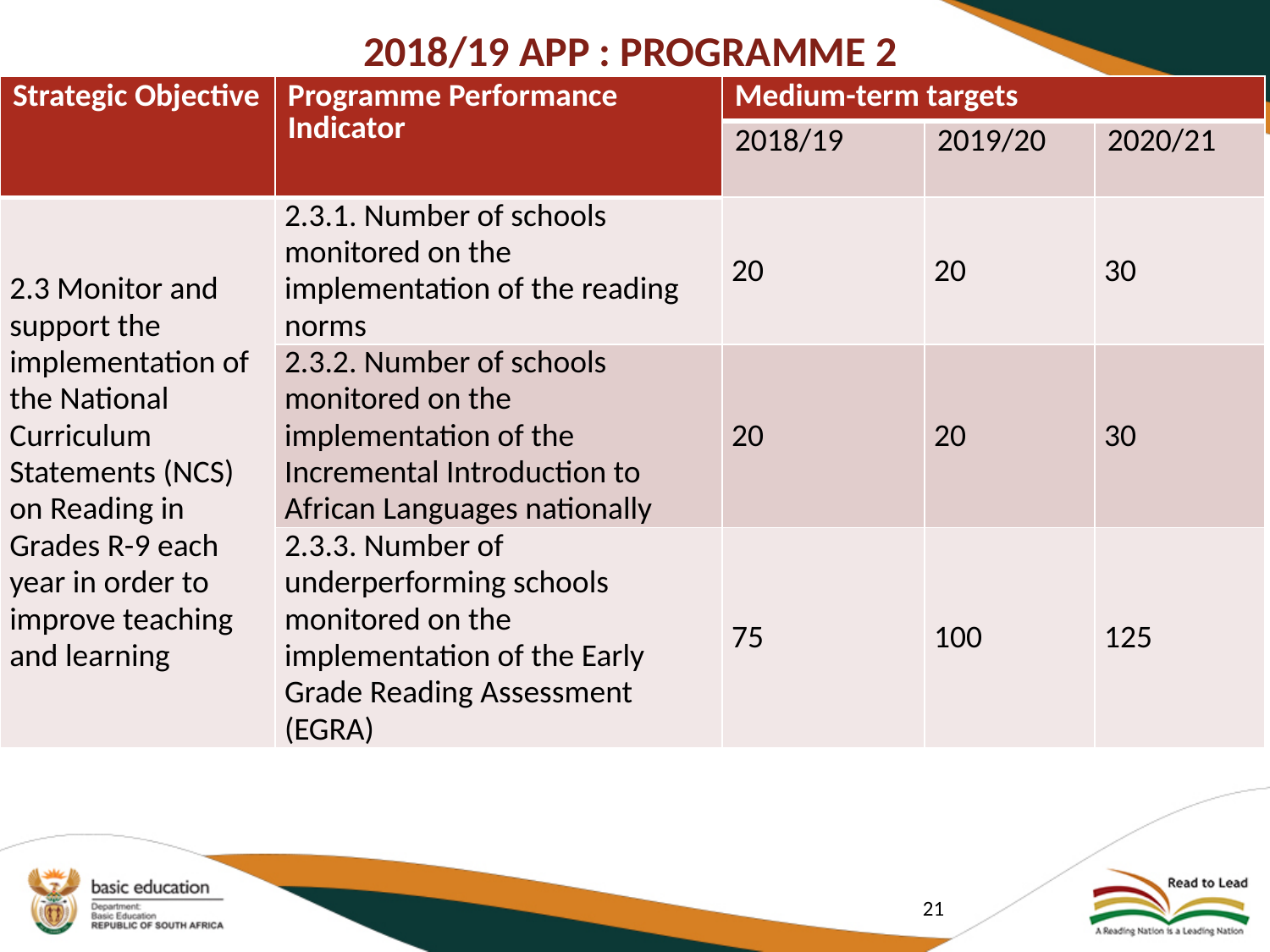

# 2018/19 APP : PROGRAMME 2
| Strategic Objective | Programme Performance Indicator | Medium-term targets |  |  |
| --- | --- | --- | --- | --- |
|  |  | 2018/19 | 2019/20 | 2020/21 |
| 2.3 Monitor and support the implementation of the National Curriculum Statements (NCS) on Reading in Grades R-9 each year in order to improve teaching and learning | 2.3.1. Number of schools monitored on the implementation of the reading norms | 20 | 20 | 30 |
|  | 2.3.2. Number of schools monitored on the implementation of the Incremental Introduction to African Languages nationally | 20 | 20 | 30 |
|  | 2.3.3. Number of underperforming schools monitored on the implementation of the Early Grade Reading Assessment (EGRA) | 75 | 100 | 125 |
21